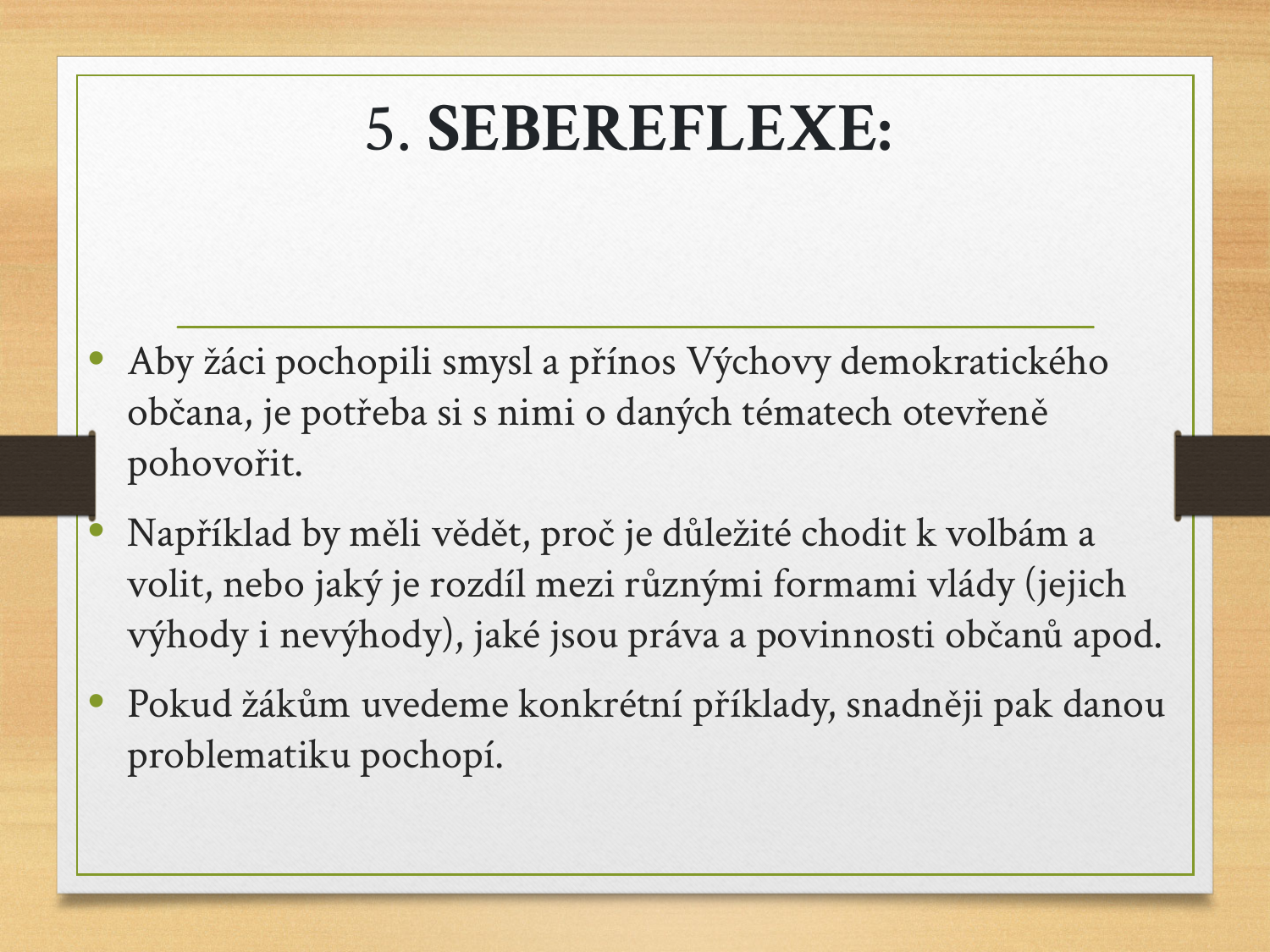

# 5. SEBEREFLEXE:
Aby žáci pochopili smysl a přínos Výchovy demokratického občana, je potřeba si s nimi o daných tématech otevřeně pohovořit.
Například by měli vědět, proč je důležité chodit k volbám a volit, nebo jaký je rozdíl mezi různými formami vlády (jejich výhody i nevýhody), jaké jsou práva a povinnosti občanů apod.
Pokud žákům uvedeme konkrétní příklady, snadněji pak danou problematiku pochopí.